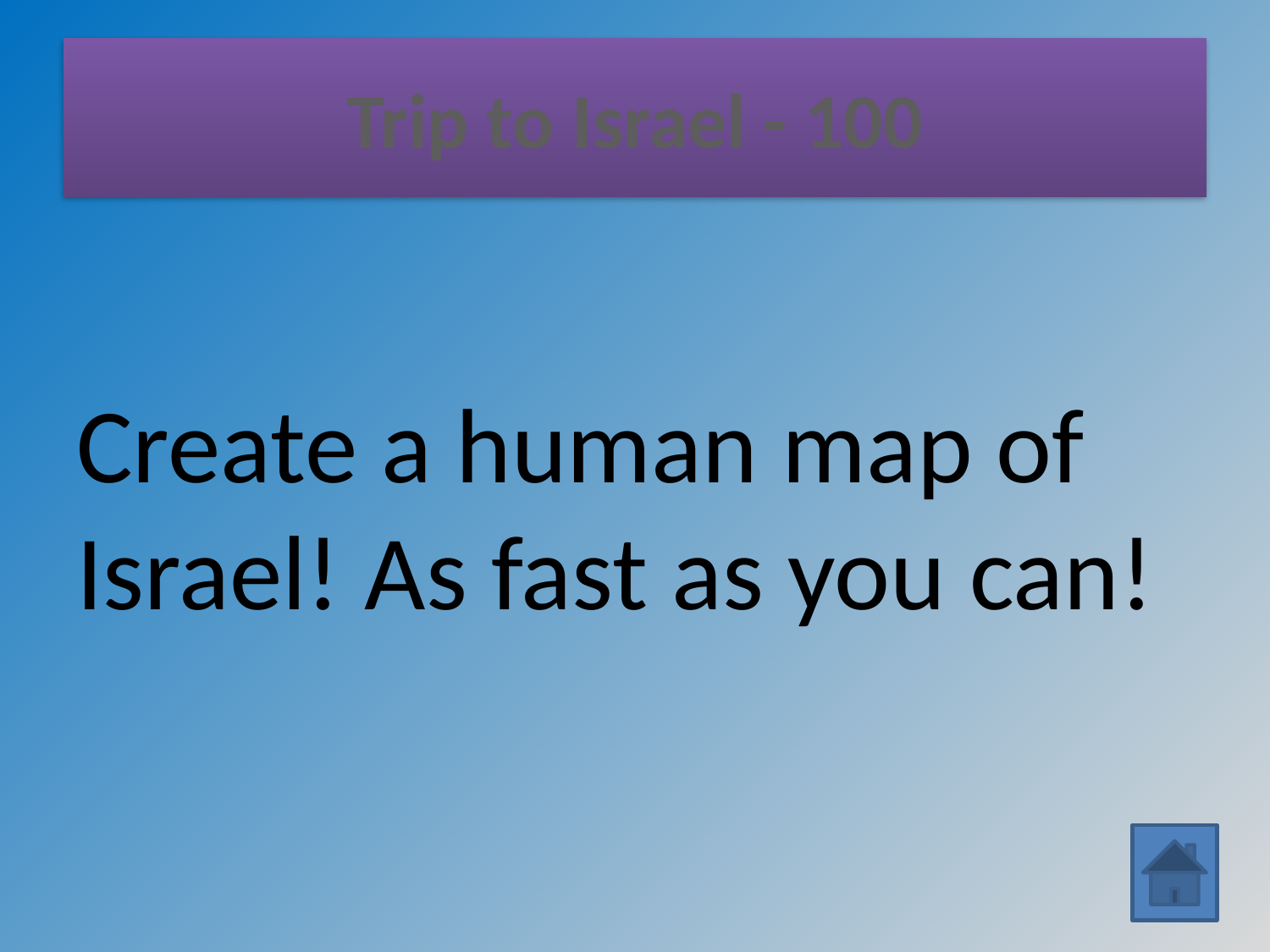

# Trip to Israel - 100

Create a human map of Israel! As fast as you can!